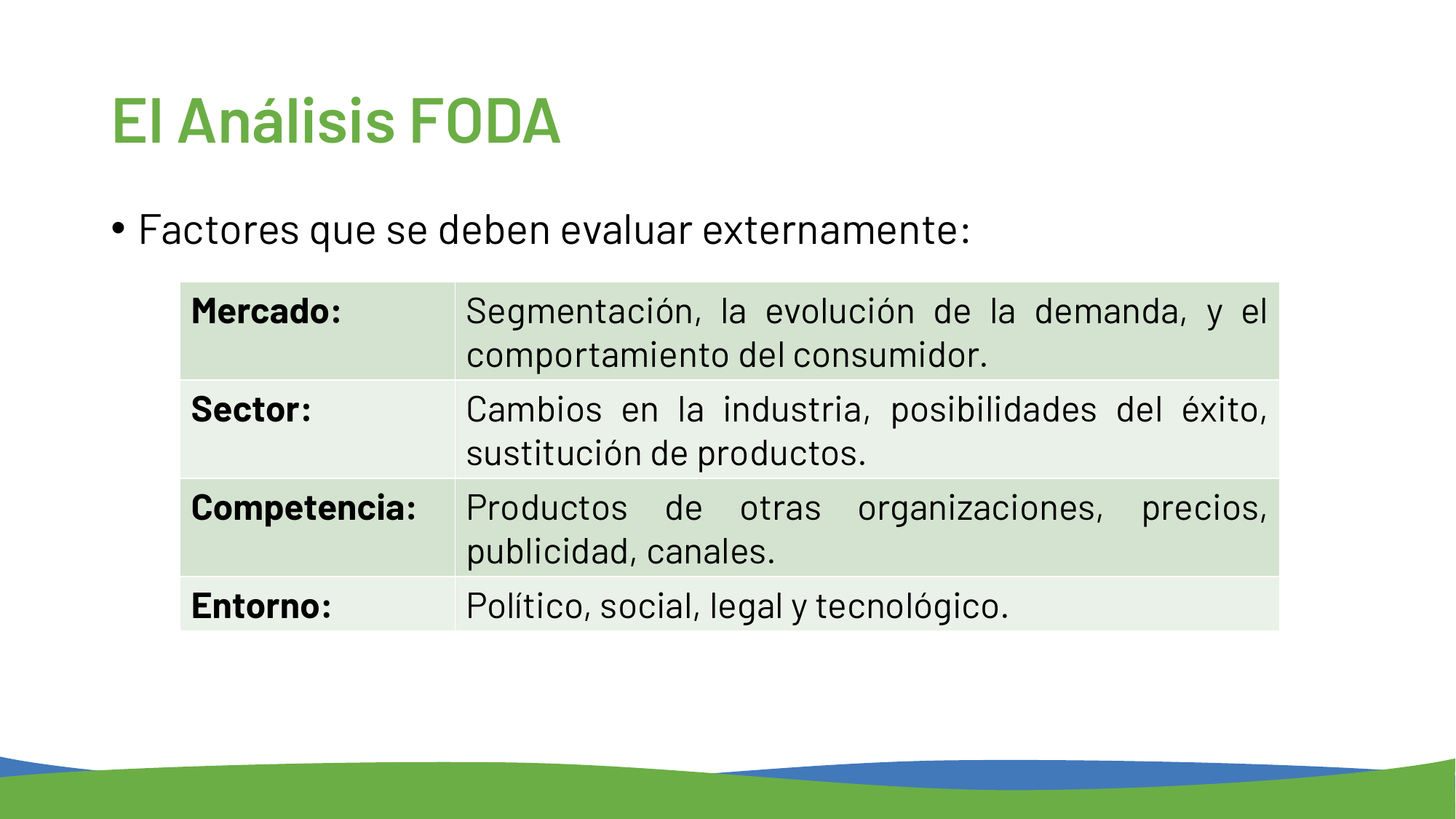

# El Análisis FODA
Factores que se deben evaluar externamente:
| Mercado: | Segmentación, la evolución de la demanda, y el comportamiento del consumidor. |
| --- | --- |
| Sector: | Cambios en la industria, posibilidades del éxito, sustitución de productos. |
| Competencia: | Productos de otras organizaciones, precios, publicidad, canales. |
| Entorno: | Político, social, legal y tecnológico. |